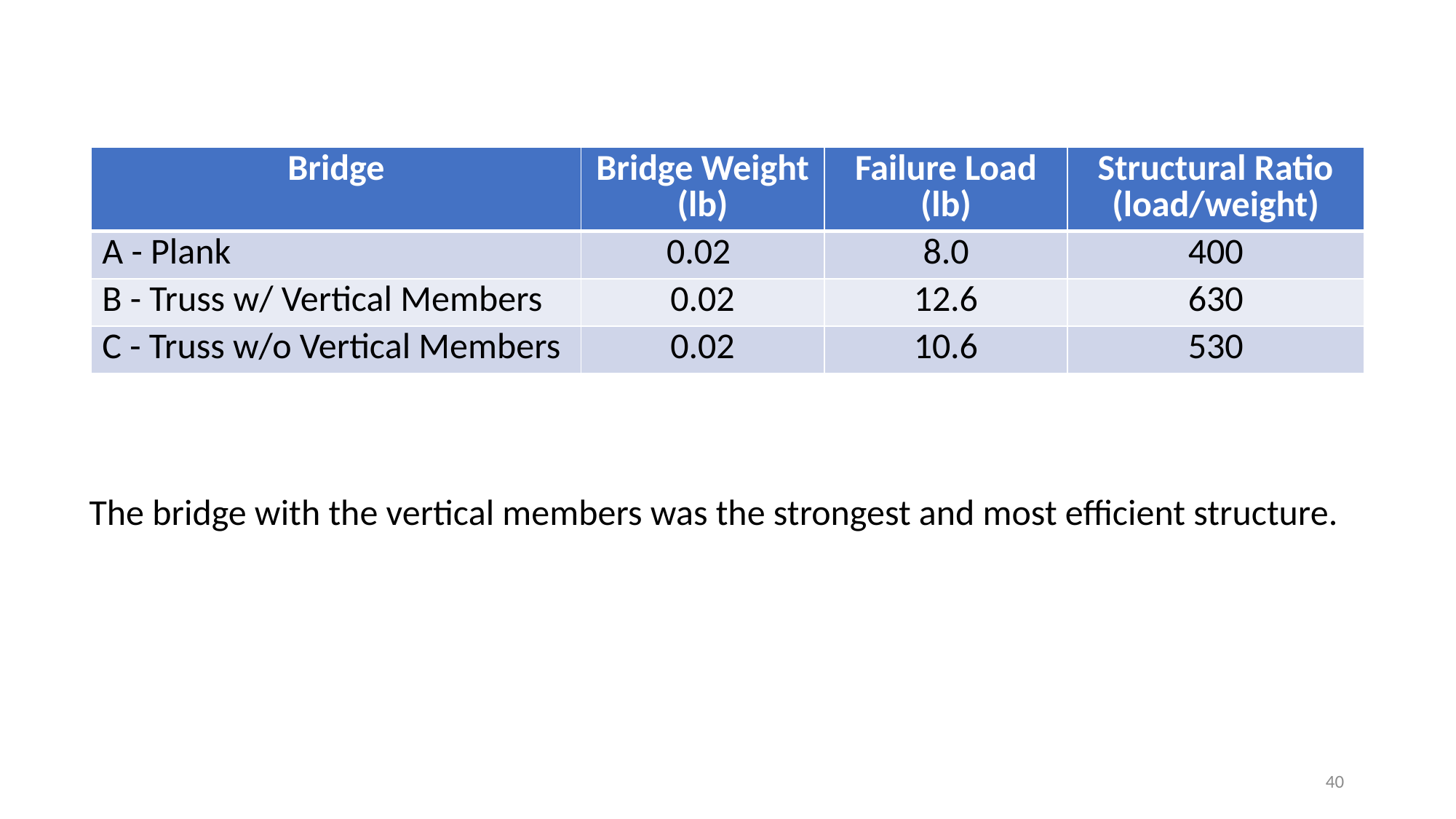

| Bridge | Bridge Weight (lb) | Failure Load (lb) | Structural Ratio (load/weight) |
| --- | --- | --- | --- |
| A - Plank | 0.02 | 8.0 | 400 |
| B - Truss w/ Vertical Members | 0.02 | 12.6 | 630 |
| C - Truss w/o Vertical Members | 0.02 | 10.6 | 530 |
The bridge with the vertical members was the strongest and most efficient structure.
40